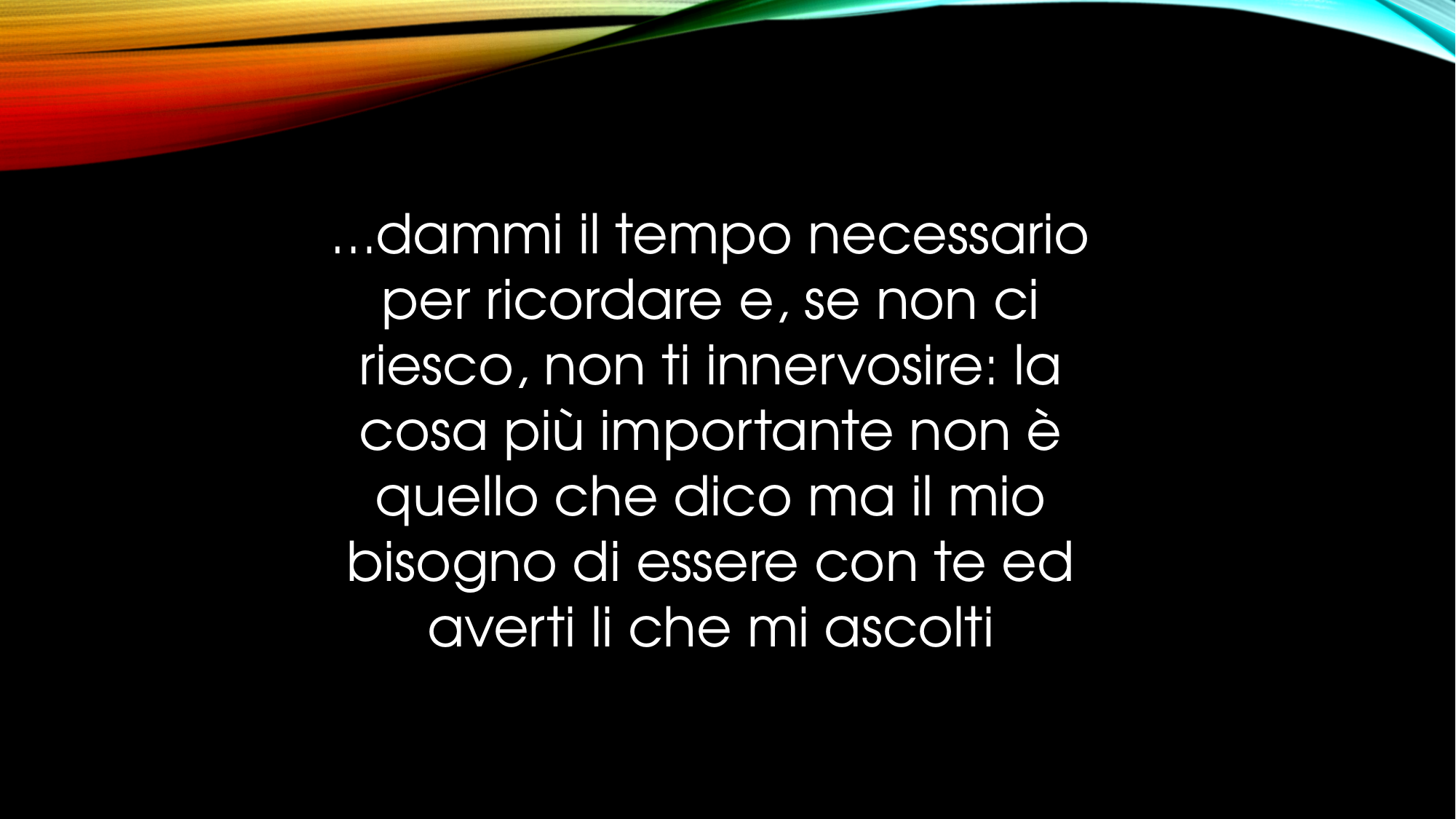

…dammi il tempo necessario per ricordare e, se non ci riesco, non ti innervosire: la cosa più importante non è quello che dico ma il mio bisogno di essere con te ed averti li che mi ascolti